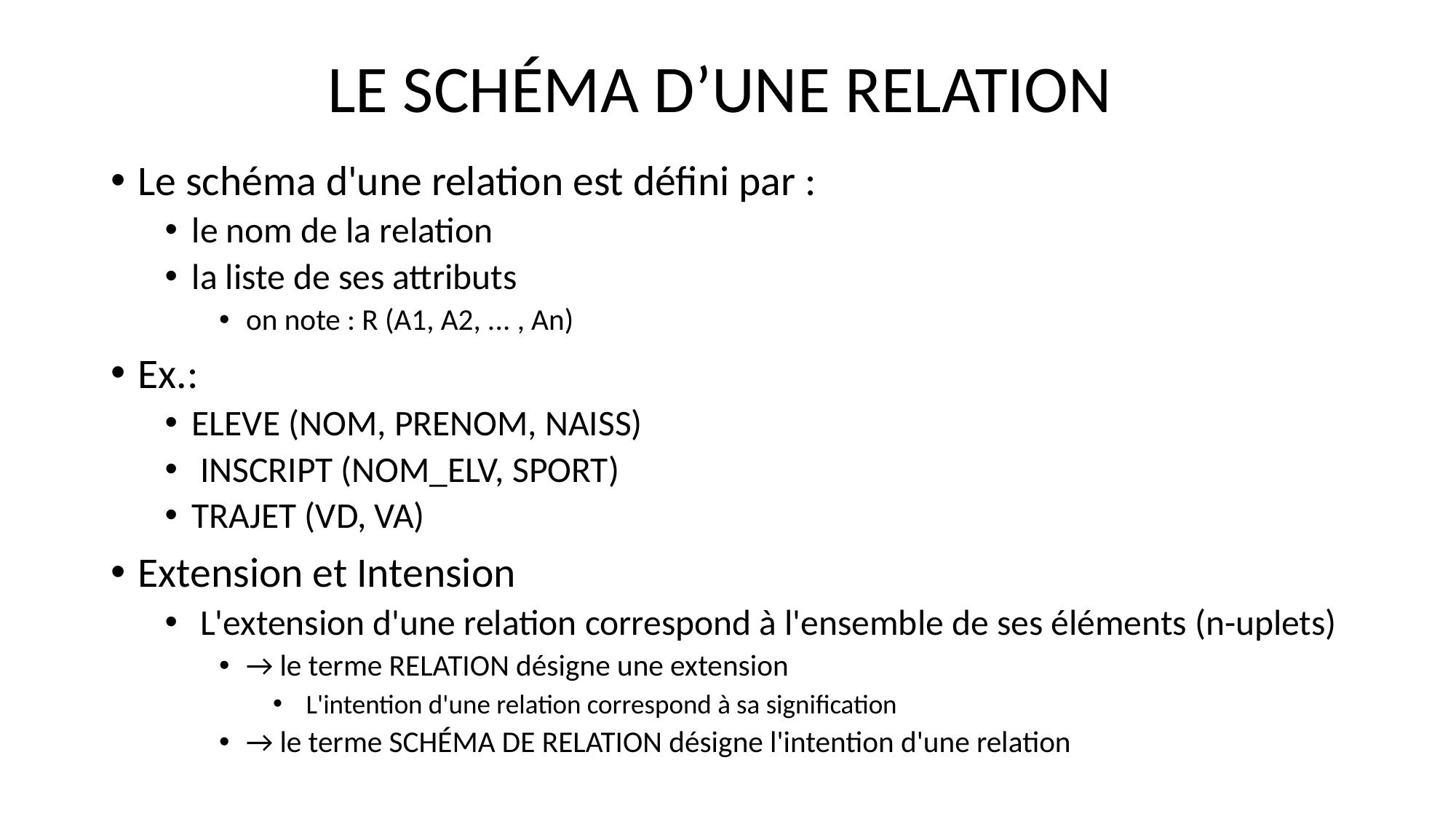

# LE SCHÉMA D’UNE RELATION
Le schéma d'une relation est défini par :
le nom de la relation
la liste de ses attributs
on note : R (A1, A2, ... , An)
Ex.:
ELEVE (NOM, PRENOM, NAISS)
 INSCRIPT (NOM_ELV, SPORT)
TRAJET (VD, VA)
Extension et Intension
 L'extension d'une relation correspond à l'ensemble de ses éléments (n-uplets)
→ le terme RELATION désigne une extension
 L'intention d'une relation correspond à sa signification
→ le terme SCHÉMA DE RELATION désigne l'intention d'une relation